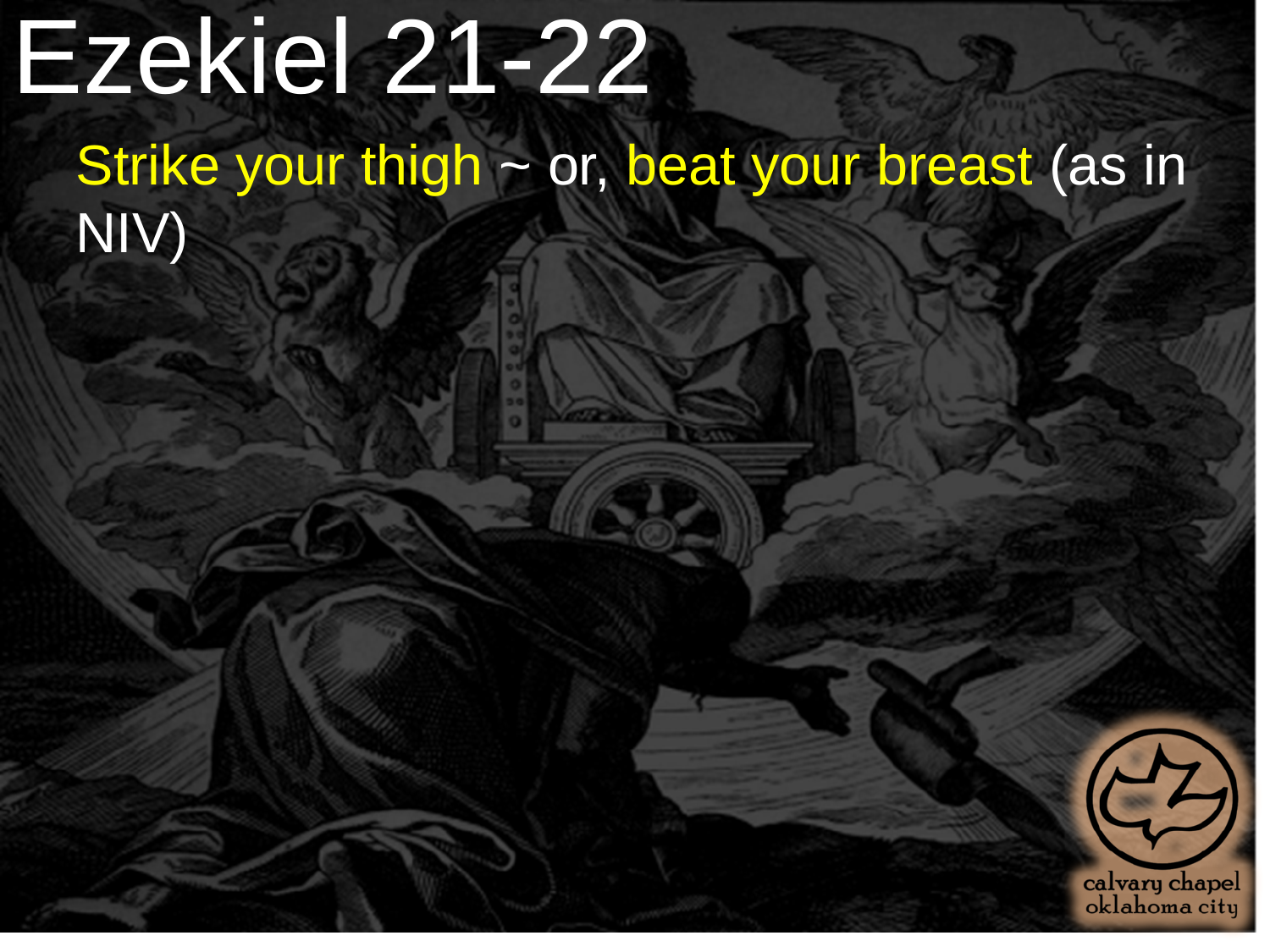

Ezekiel 21-22
Strike your thigh ~ or, beat your breast (as in NIV)